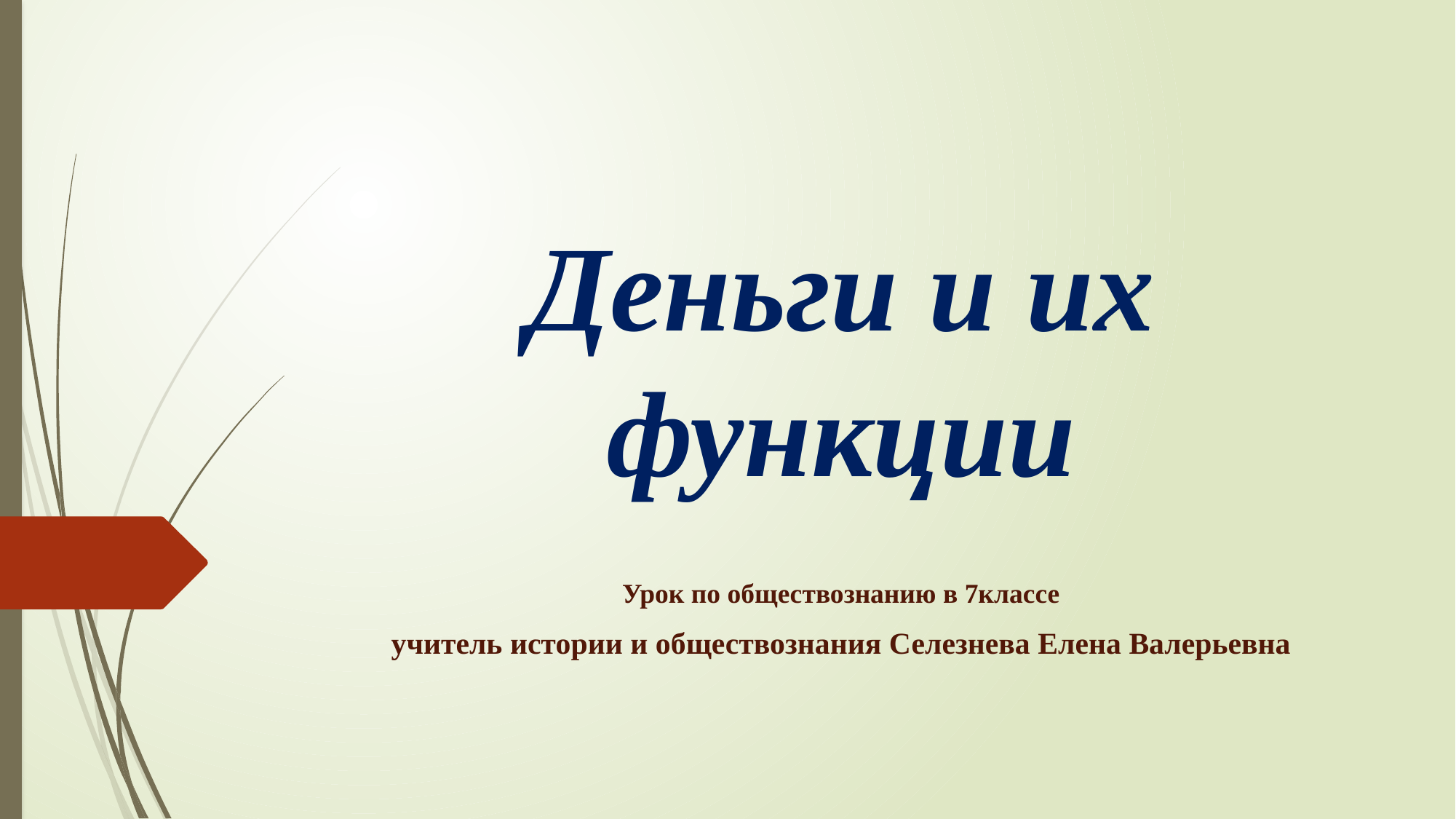

# Деньги и их функции
Урок по обществознанию в 7классе
учитель истории и обществознания Селезнева Елена Валерьевна